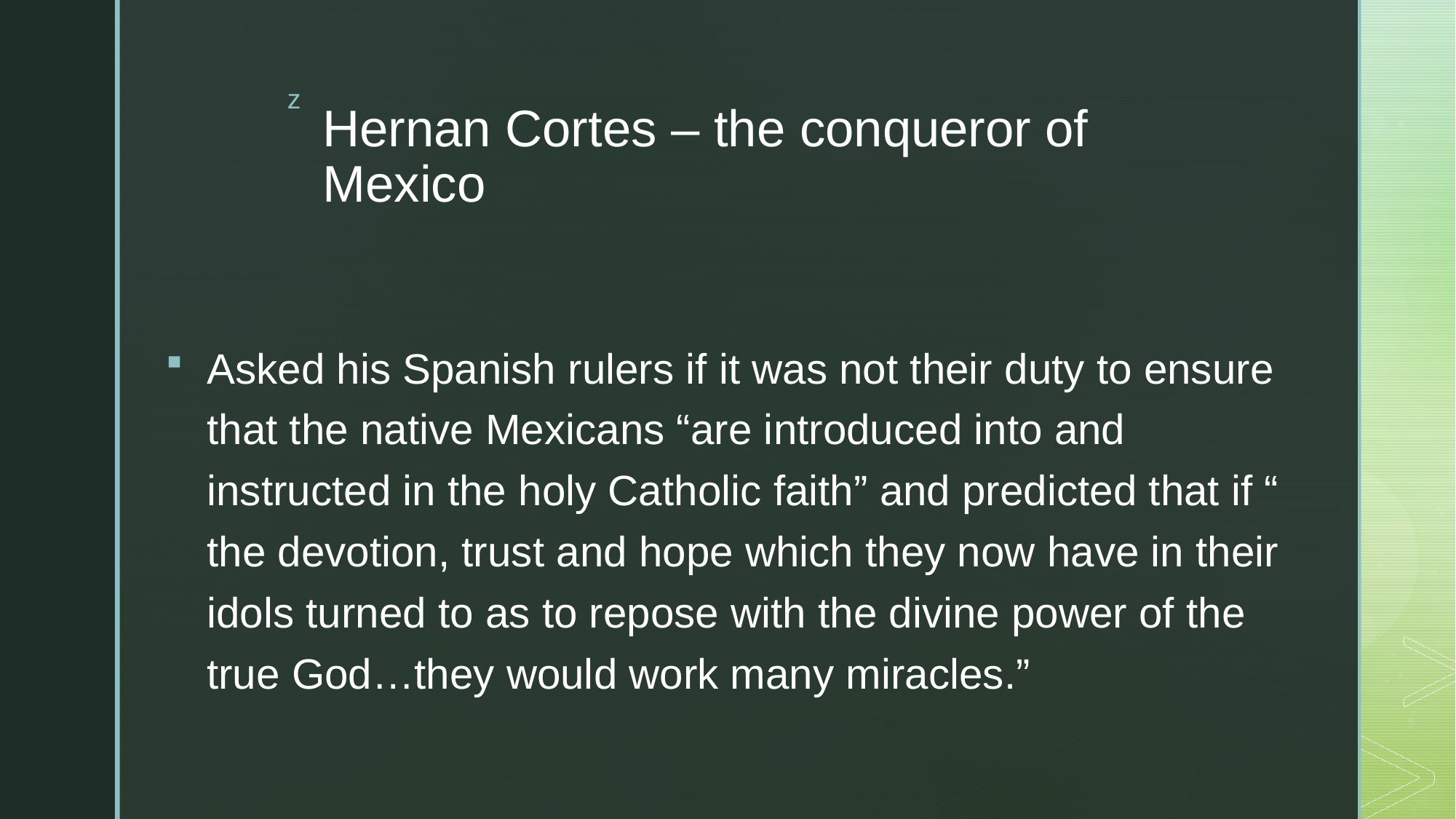

# Hernan Cortes – the conqueror of Mexico
Asked his Spanish rulers if it was not their duty to ensure that the native Mexicans “are introduced into and instructed in the holy Catholic faith” and predicted that if “ the devotion, trust and hope which they now have in their idols turned to as to repose with the divine power of the true God…they would work many miracles.”